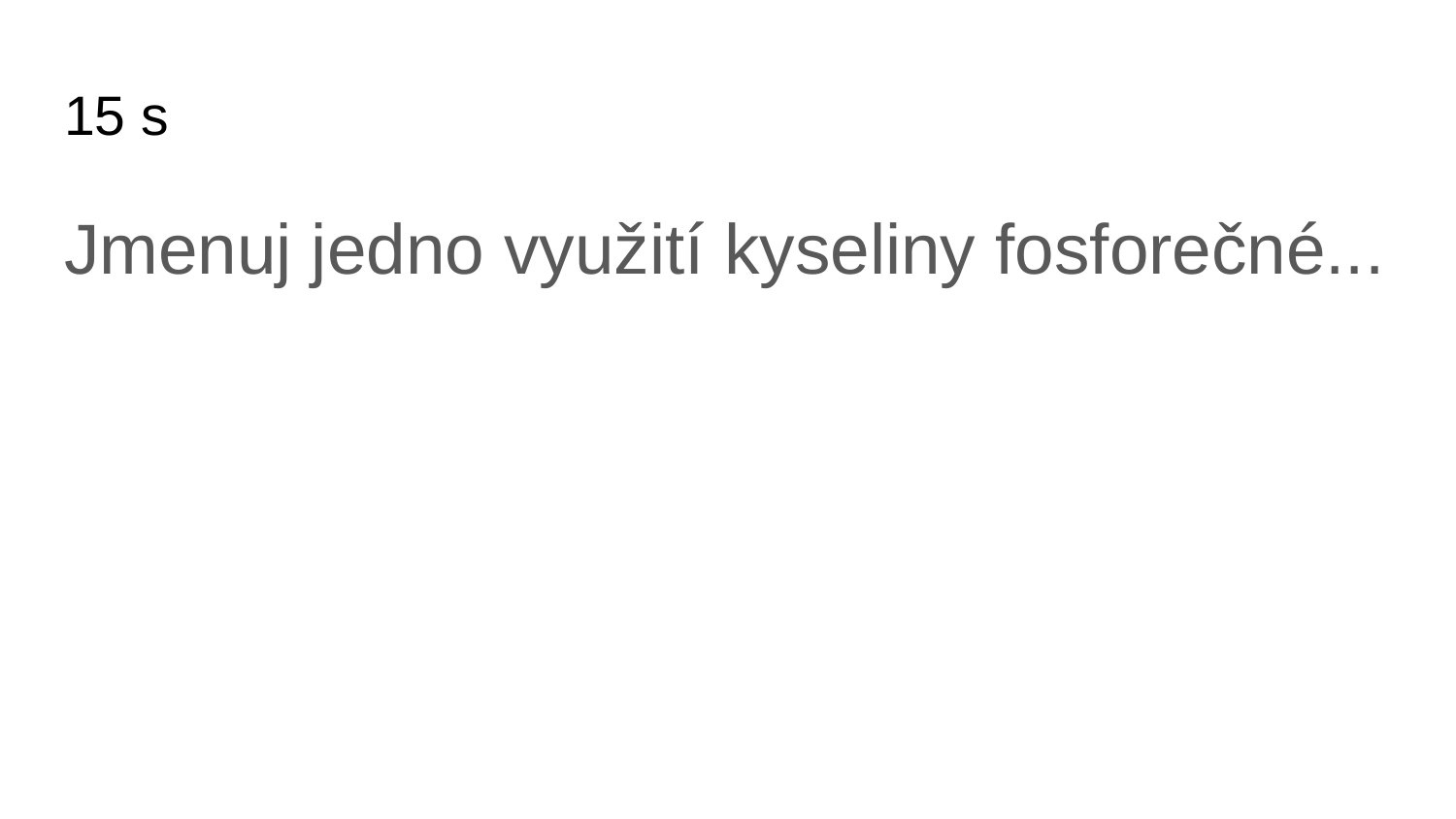

# 15 s
Jmenuj jedno využití kyseliny fosforečné...